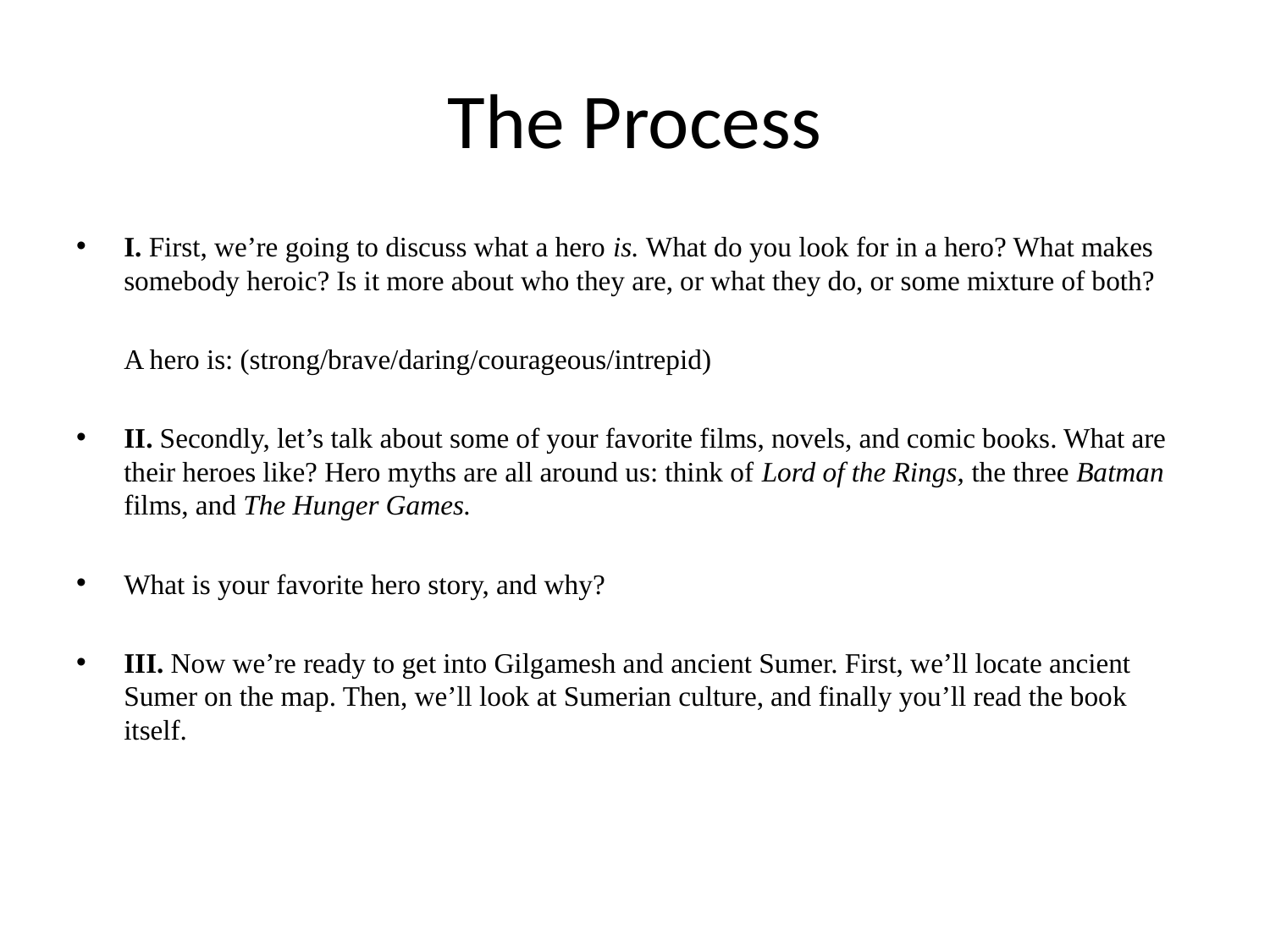

# The Process
I. First, we’re going to discuss what a hero is. What do you look for in a hero? What makes somebody heroic? Is it more about who they are, or what they do, or some mixture of both?

	A hero is: (strong/brave/daring/courageous/intrepid)

II. Secondly, let’s talk about some of your favorite films, novels, and comic books. What are their heroes like? Hero myths are all around us: think of Lord of the Rings, the three Batman films, and The Hunger Games.

What is your favorite hero story, and why?

III. Now we’re ready to get into Gilgamesh and ancient Sumer. First, we’ll locate ancient Sumer on the map. Then, we’ll look at Sumerian culture, and finally you’ll read the book itself.